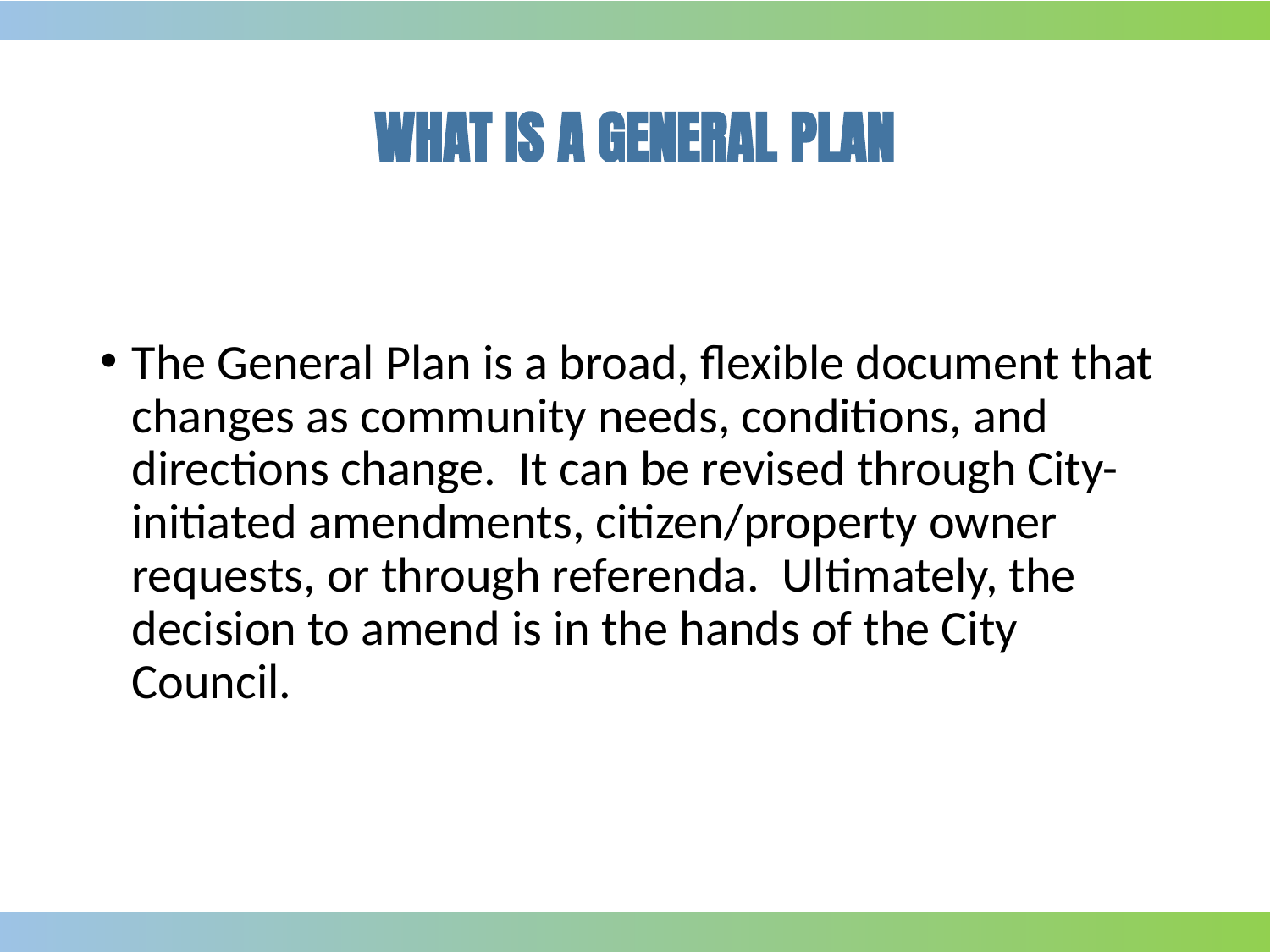

# WHAT IS A GENERAL PLAN

The General Plan is a broad, flexible document that changes as community needs, conditions, and directions change.  It can be revised through City-initiated amendments, citizen/property owner requests, or through referenda.  Ultimately, the decision to amend is in the hands of the City Council.